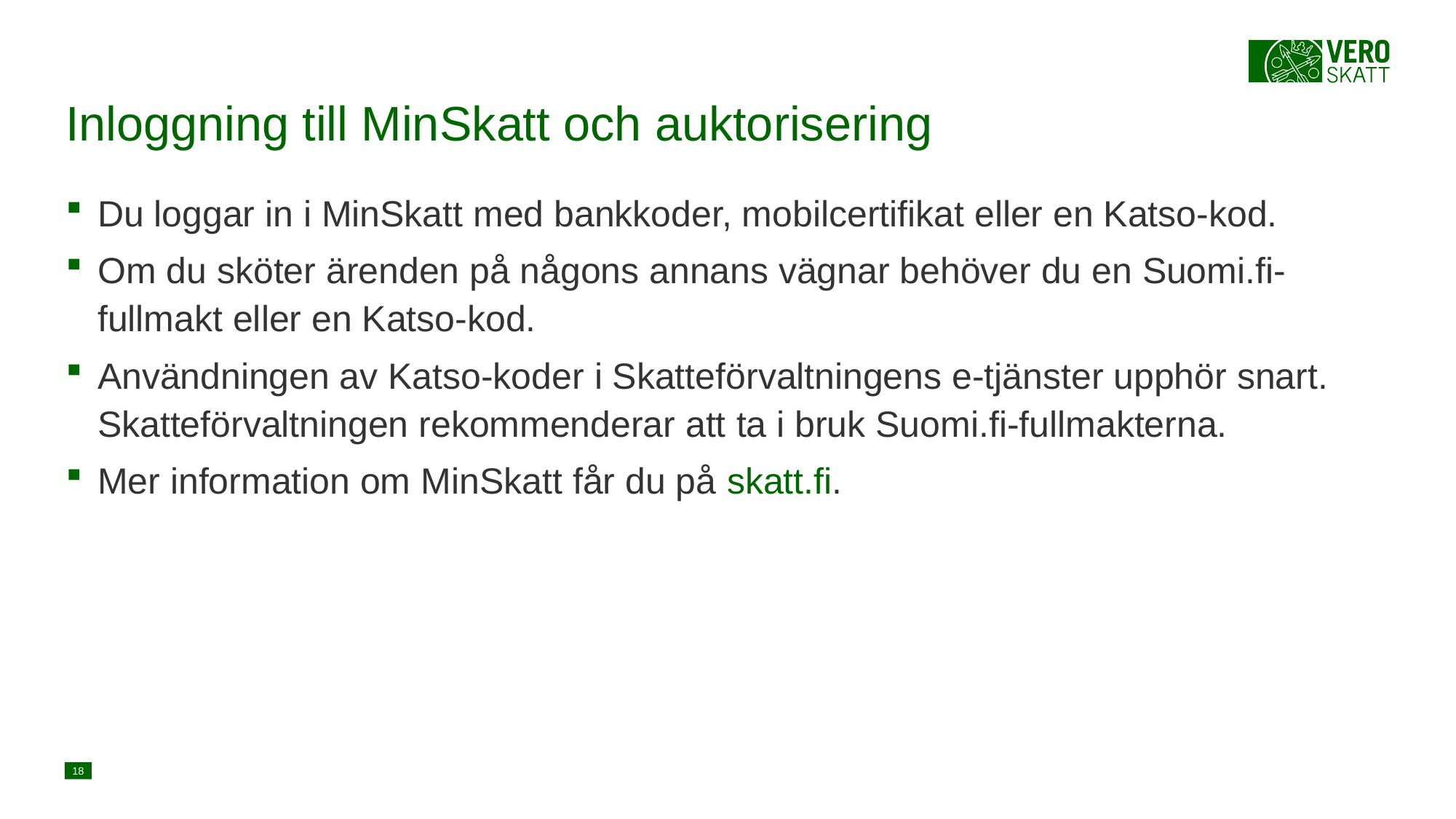

# Inloggning till MinSkatt och auktorisering
Du loggar in i MinSkatt med bankkoder, mobilcertifikat eller en Katso-kod.
Om du sköter ärenden på någons annans vägnar behöver du en Suomi.fi-fullmakt eller en Katso-kod.
Användningen av Katso-koder i Skatteförvaltningens e-tjänster upphör snart. Skatteförvaltningen rekommenderar att ta i bruk Suomi.fi-fullmakterna.
Mer information om MinSkatt får du på skatt.fi.
18